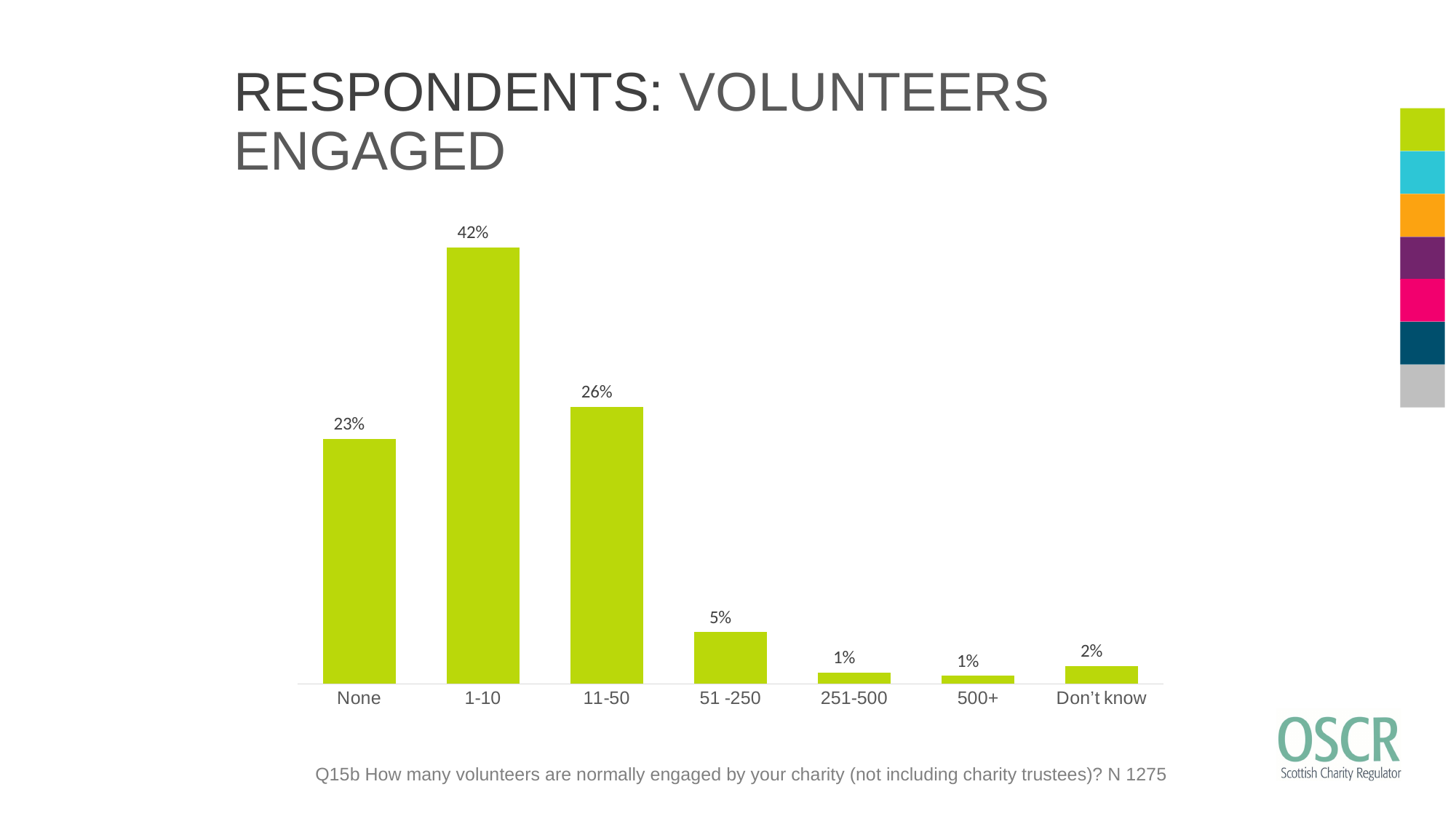

# RESPONDENTS: VOLUNTEERS ENGAGED

### Chart

| Category | Volunteers engaged (not trustees) |
|---|---|
| None | 0.2337254901961 |
| 1-10 | 0.4164705882353 |
| 11-50 | 0.2643137254902 |
| 51 -250 | 0.04941176470588 |
| 251-500 | 0.01098039215686 |
| 500+ | 0.007843137254902 |
| Don’t know | 0.01725490196078 |
Q15b How many volunteers are normally engaged by your charity (not including charity trustees)? N 1275